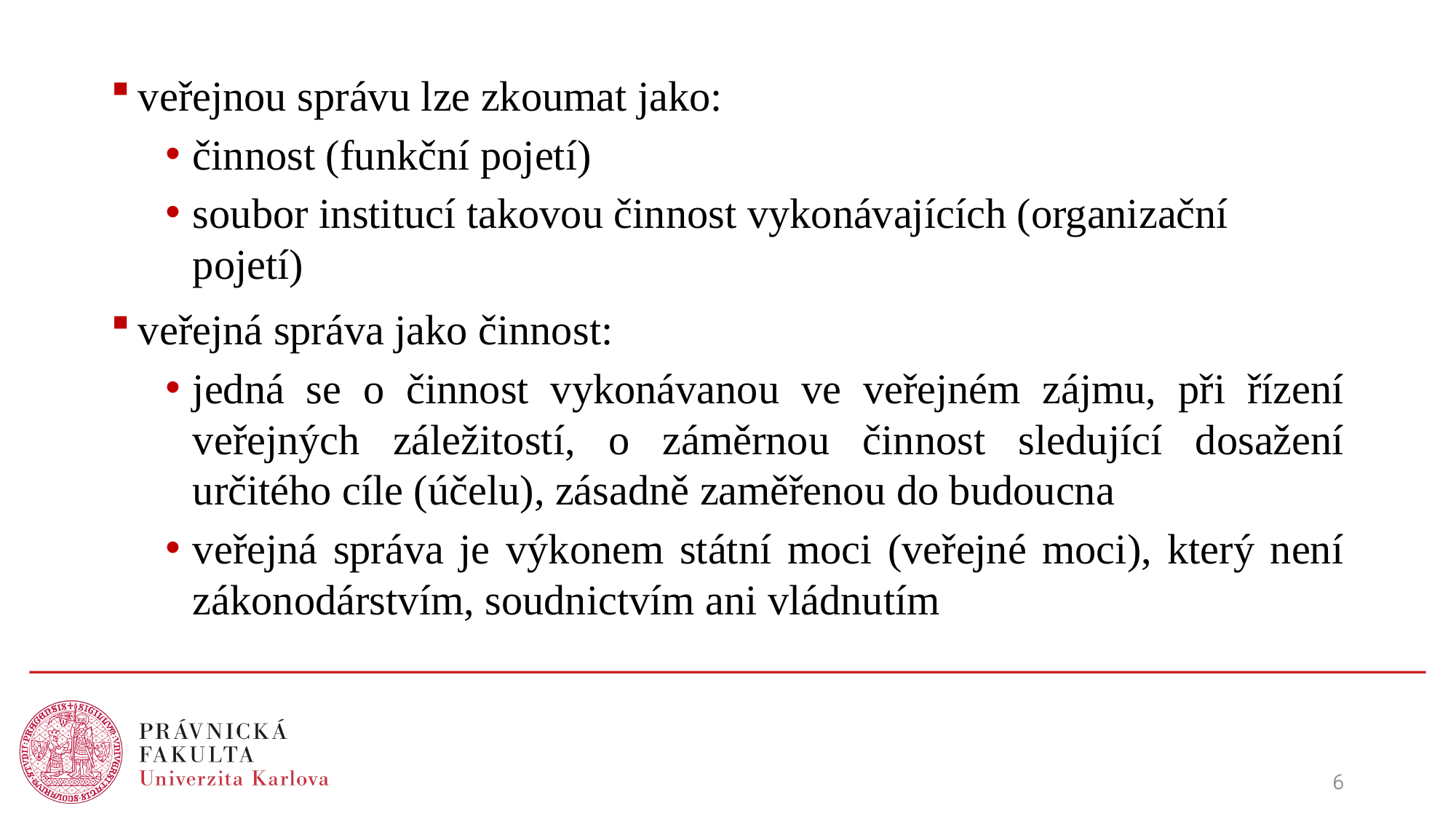

veřejnou správu lze zkoumat jako:
činnost (funkční pojetí)
soubor institucí takovou činnost vykonávajících (organizační pojetí)
veřejná správa jako činnost:
jedná se o činnost vykonávanou ve veřejném zájmu, při řízení veřejných záležitostí, o záměrnou činnost sledující dosažení určitého cíle (účelu), zásadně zaměřenou do budoucna
veřejná správa je výkonem státní moci (veřejné moci), který není zákonodárstvím, soudnictvím ani vládnutím

6